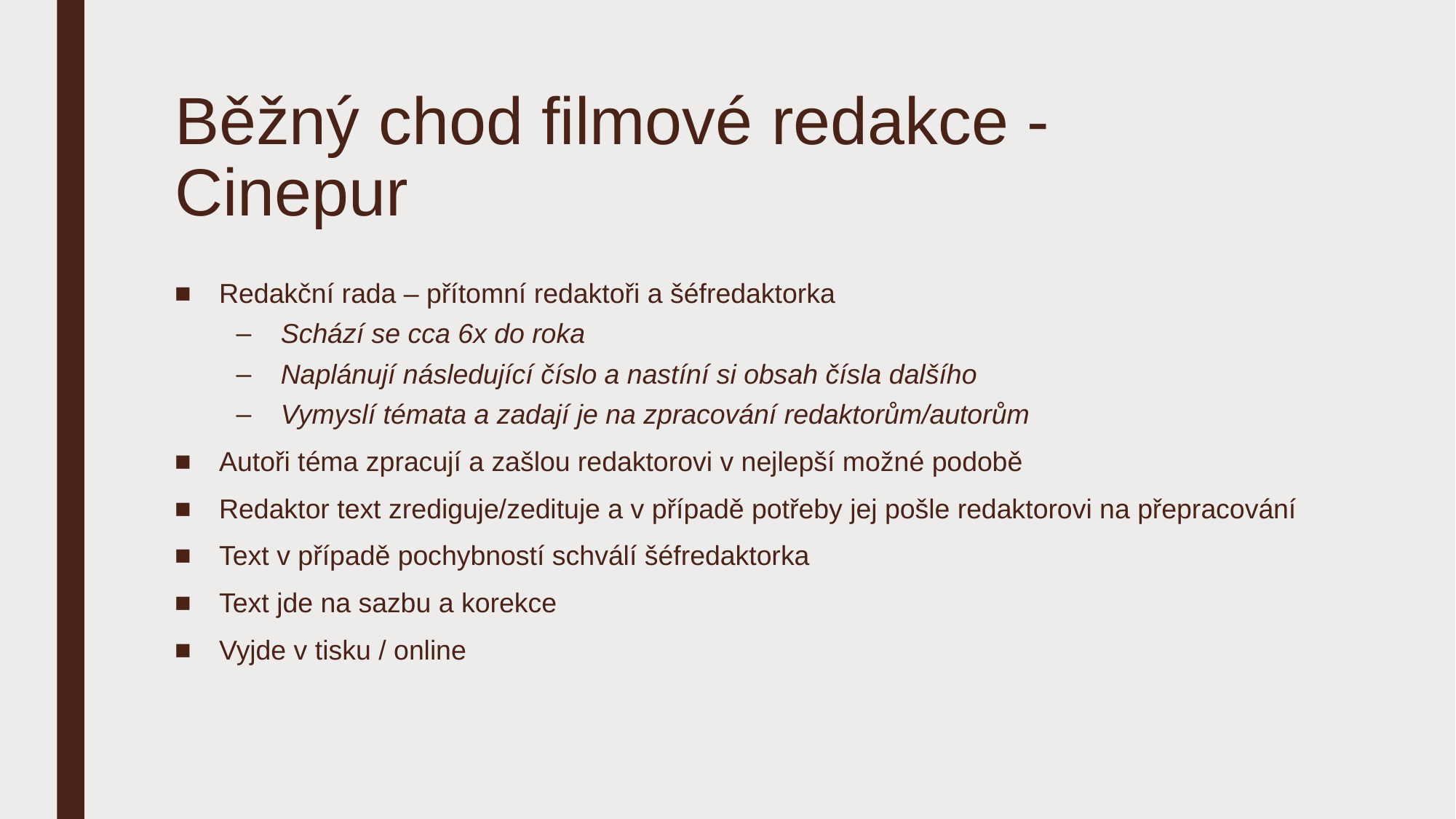

# Běžný chod filmové redakce - Cinepur
Redakční rada – přítomní redaktoři a šéfredaktorka
Schází se cca 6x do roka
Naplánují následující číslo a nastíní si obsah čísla dalšího
Vymyslí témata a zadají je na zpracování redaktorům/autorům
Autoři téma zpracují a zašlou redaktorovi v nejlepší možné podobě
Redaktor text zrediguje/zedituje a v případě potřeby jej pošle redaktorovi na přepracování
Text v případě pochybností schválí šéfredaktorka
Text jde na sazbu a korekce
Vyjde v tisku / online